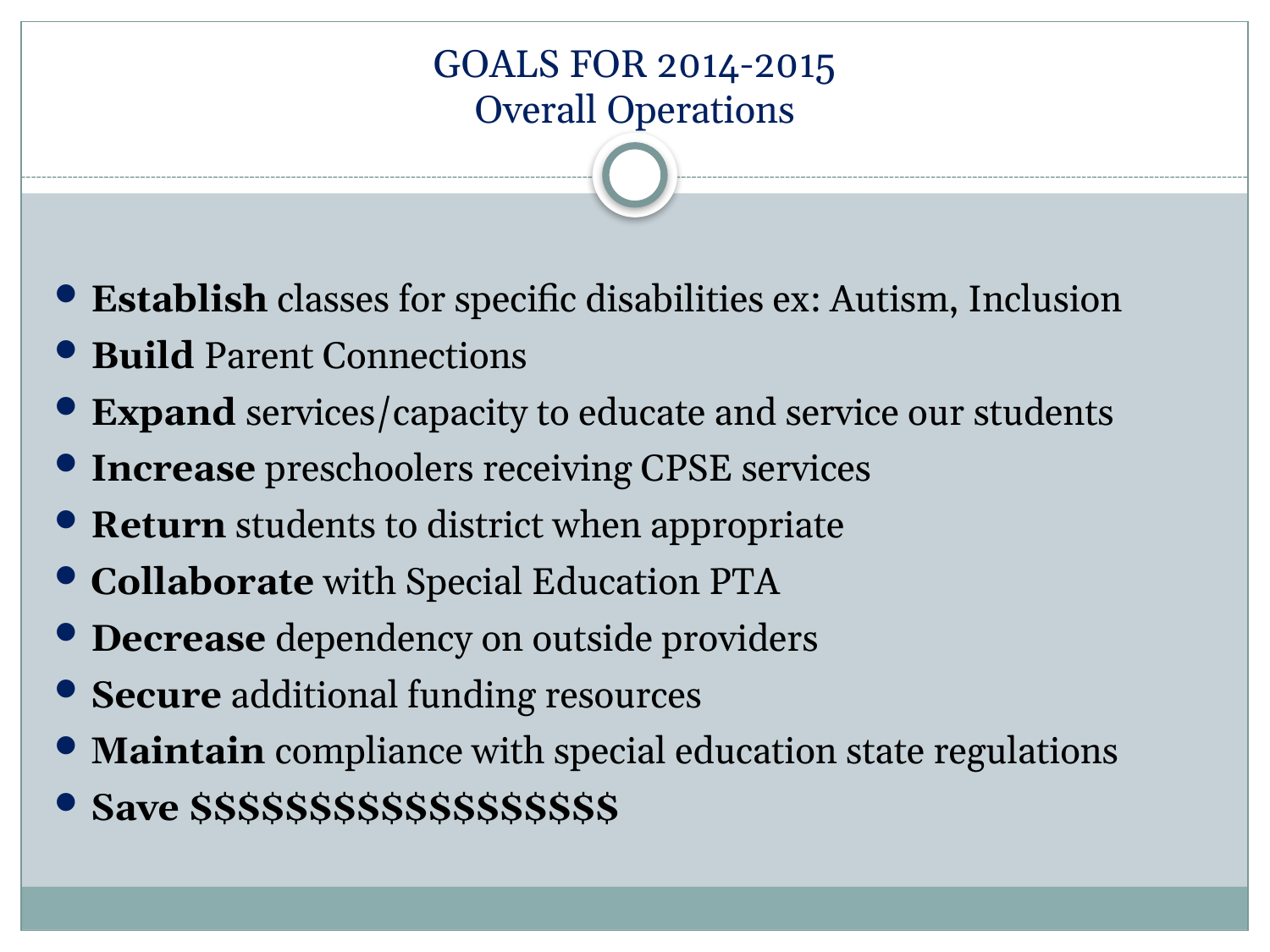

# GOALS FOR 2014-2015 Overall Operations

Establish classes for specific disabilities ex: Autism, Inclusion
Build Parent Connections
Expand services/capacity to educate and service our students
Increase preschoolers receiving CPSE services
Return students to district when appropriate
Collaborate with Special Education PTA
Decrease dependency on outside providers
Secure additional funding resources
Maintain compliance with special education state regulations
Save $$$$$$$$$$$$$$$$$$